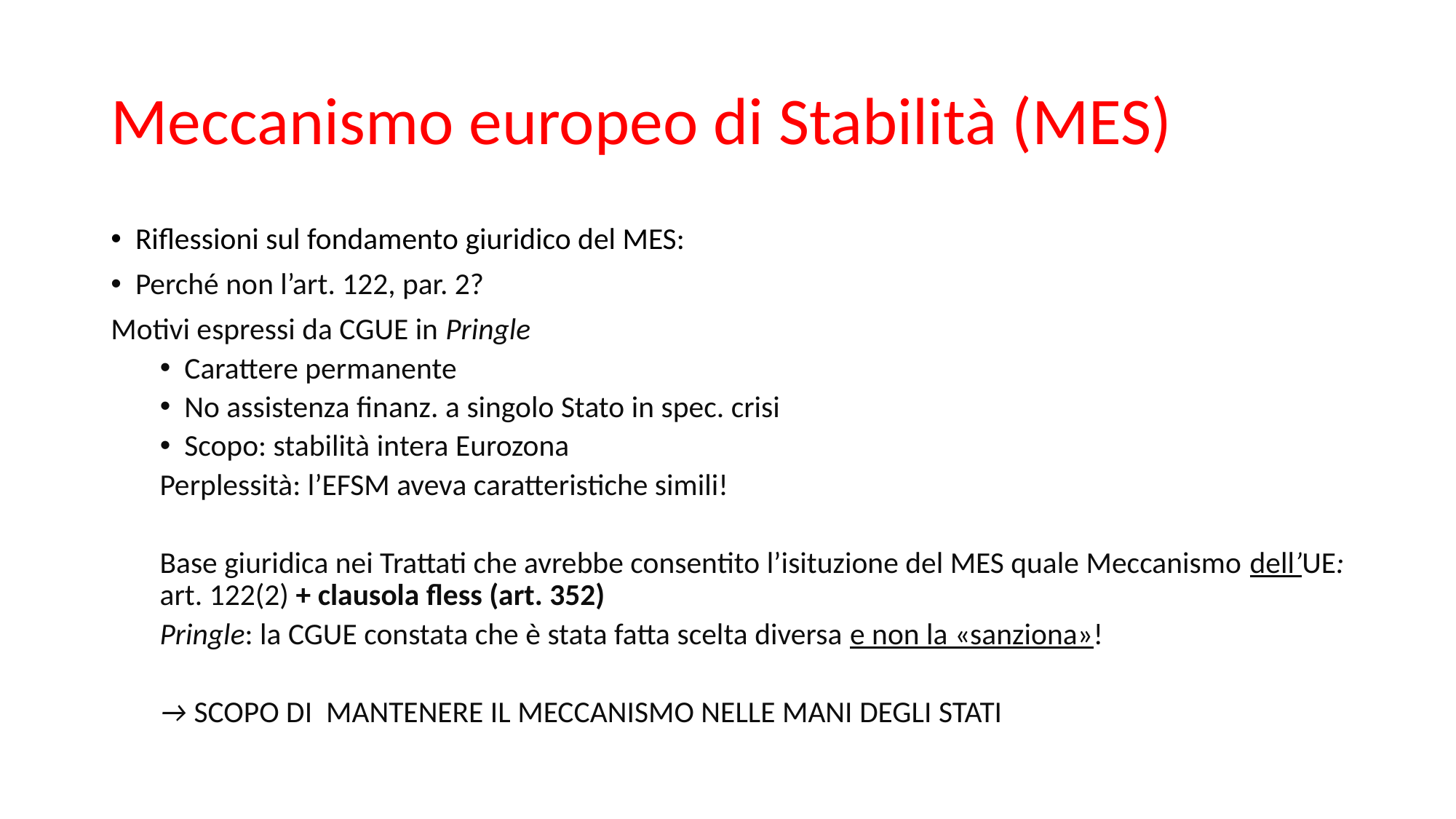

# Meccanismo europeo di Stabilità (MES)
Riflessioni sul fondamento giuridico del MES:
Perché non l’art. 122, par. 2?
Motivi espressi da CGUE in Pringle
Carattere permanente
No assistenza finanz. a singolo Stato in spec. crisi
Scopo: stabilità intera Eurozona
Perplessità: l’EFSM aveva caratteristiche simili!

Base giuridica nei Trattati che avrebbe consentito l’isituzione del MES quale Meccanismo dell’UE: art. 122(2) + clausola fless (art. 352)
Pringle: la CGUE constata che è stata fatta scelta diversa e non la «sanziona»!

→ SCOPO DI  MANTENERE IL MECCANISMO NELLE MANI DEGLI STATI